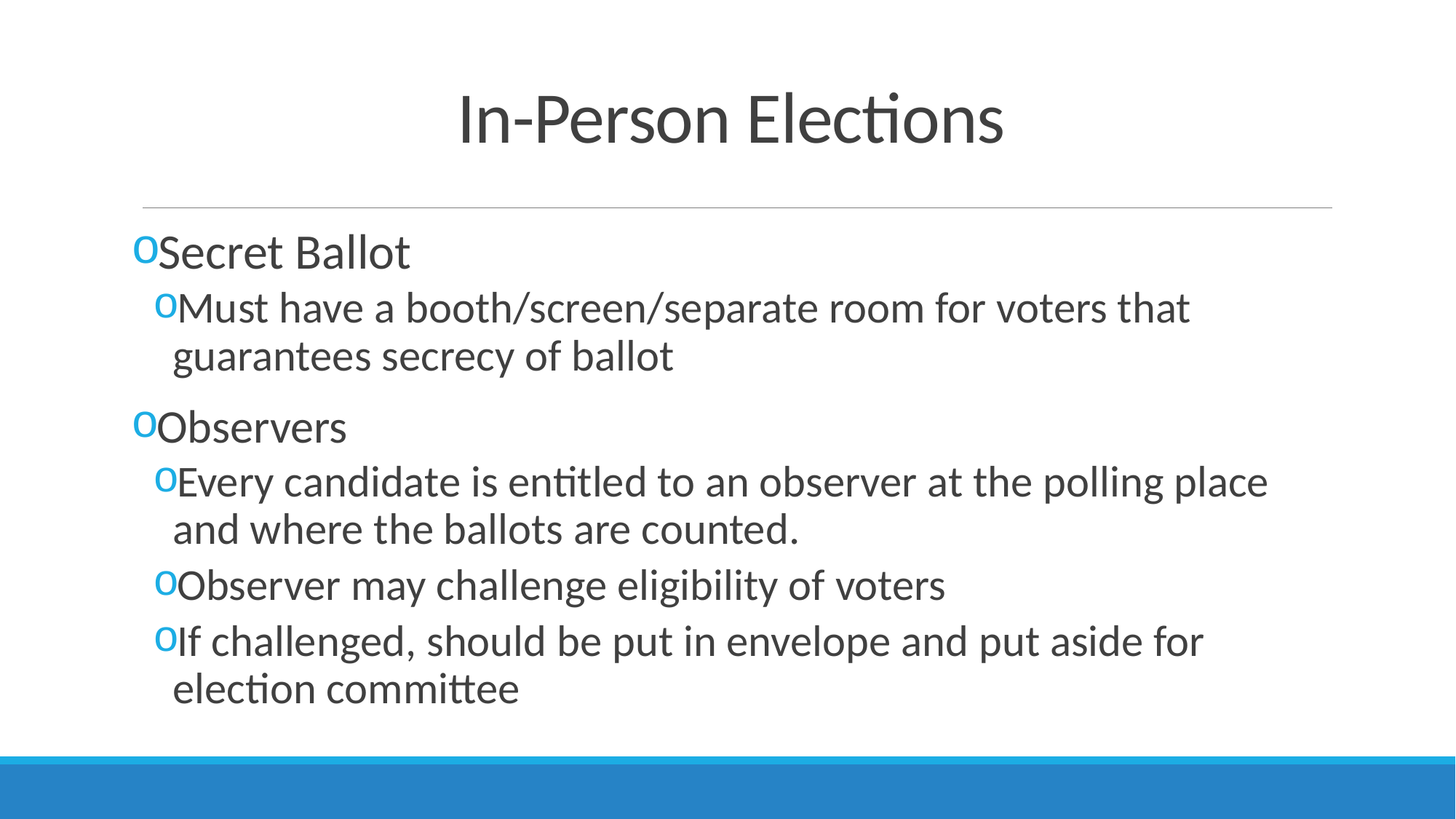

# In-Person Elections
Secret Ballot
Must have a booth/screen/separate room for voters that guarantees secrecy of ballot
Observers
Every candidate is entitled to an observer at the polling place and where the ballots are counted.
Observer may challenge eligibility of voters
If challenged, should be put in envelope and put aside for election committee